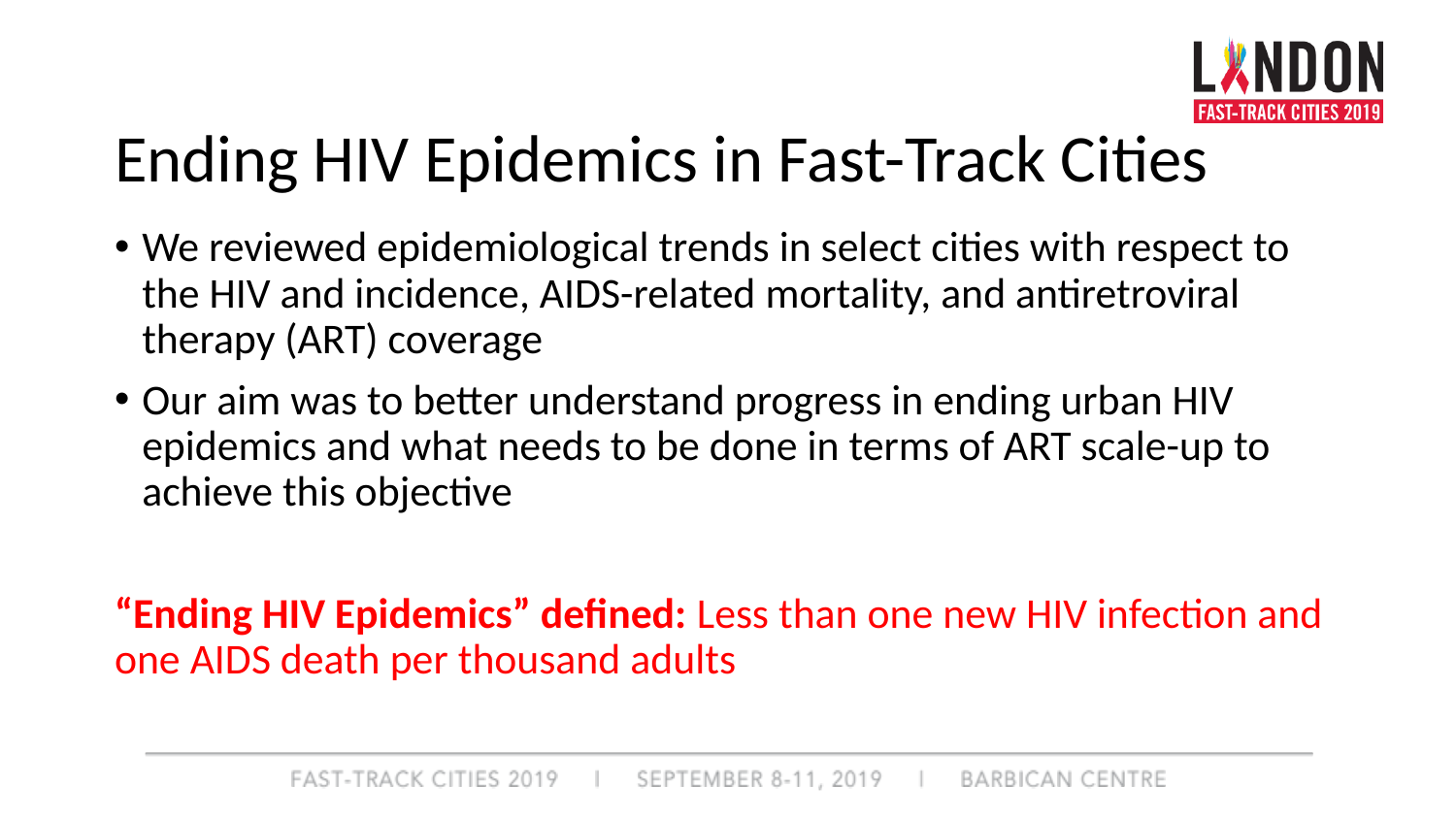

# Ending HIV Epidemics in Fast-Track Cities
We reviewed epidemiological trends in select cities with respect to the HIV and incidence, AIDS-related mortality, and antiretroviral therapy (ART) coverage
Our aim was to better understand progress in ending urban HIV epidemics and what needs to be done in terms of ART scale-up to achieve this objective

“Ending HIV Epidemics” defined: Less than one new HIV infection and one AIDS death per thousand adults